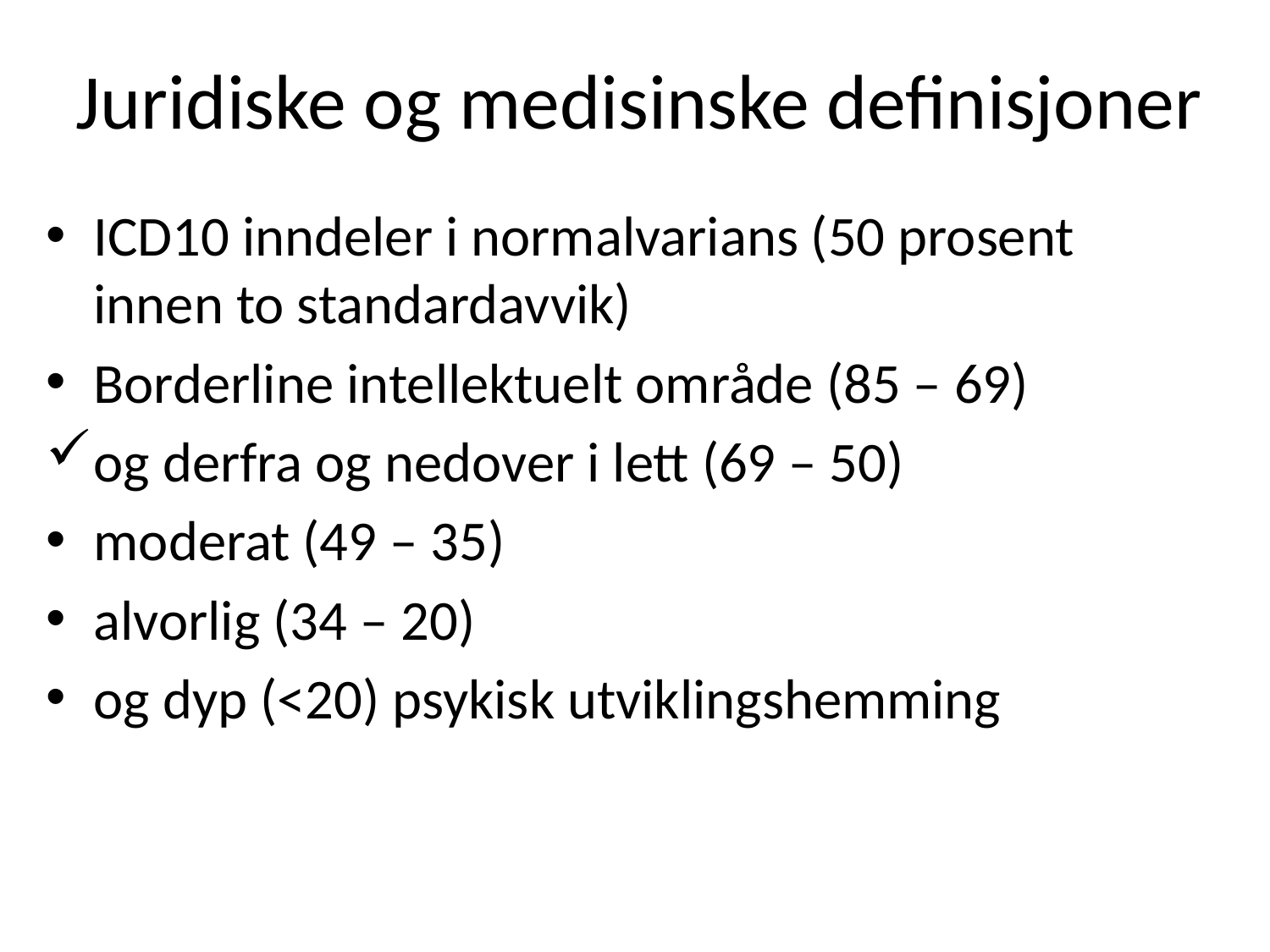

# Juridiske og medisinske definisjoner
ICD10 inndeler i normalvarians (50 prosent innen to standardavvik)
Borderline intellektuelt område (85 – 69)
og derfra og nedover i lett (69 – 50)
moderat (49 – 35)
alvorlig (34 – 20)
og dyp (<20) psykisk utviklingshemming